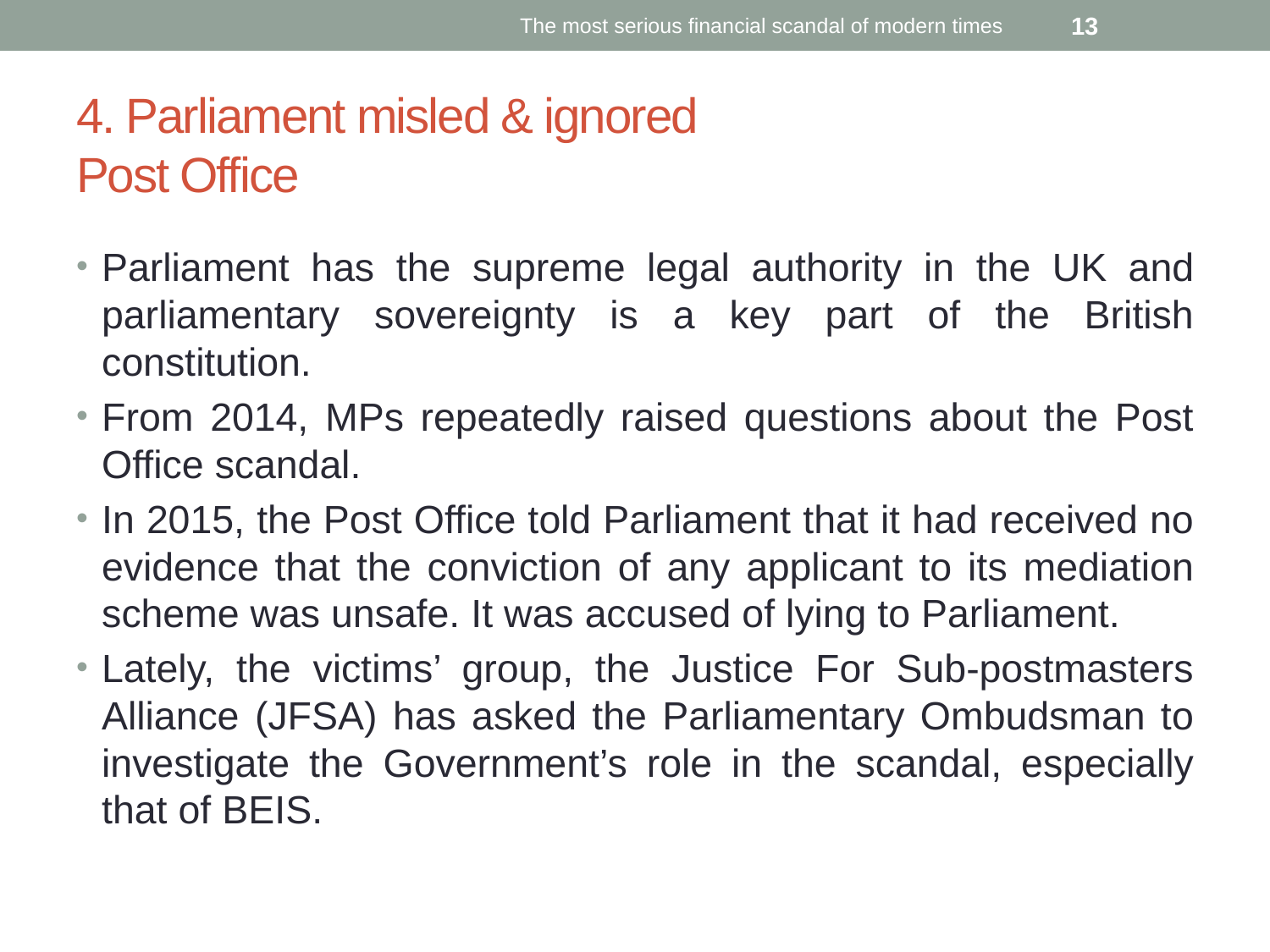

The most serious financial scandal of modern times
13
# 4. Parliament misled & ignored Post Office
Parliament has the supreme legal authority in the UK and parliamentary sovereignty is a key part of the British constitution.
From 2014, MPs repeatedly raised questions about the Post Office scandal.
In 2015, the Post Office told Parliament that it had received no evidence that the conviction of any applicant to its mediation scheme was unsafe. It was accused of lying to Parliament.
Lately, the victims’ group, the Justice For Sub-postmasters Alliance (JFSA) has asked the Parliamentary Ombudsman to investigate the Government’s role in the scandal, especially that of BEIS.